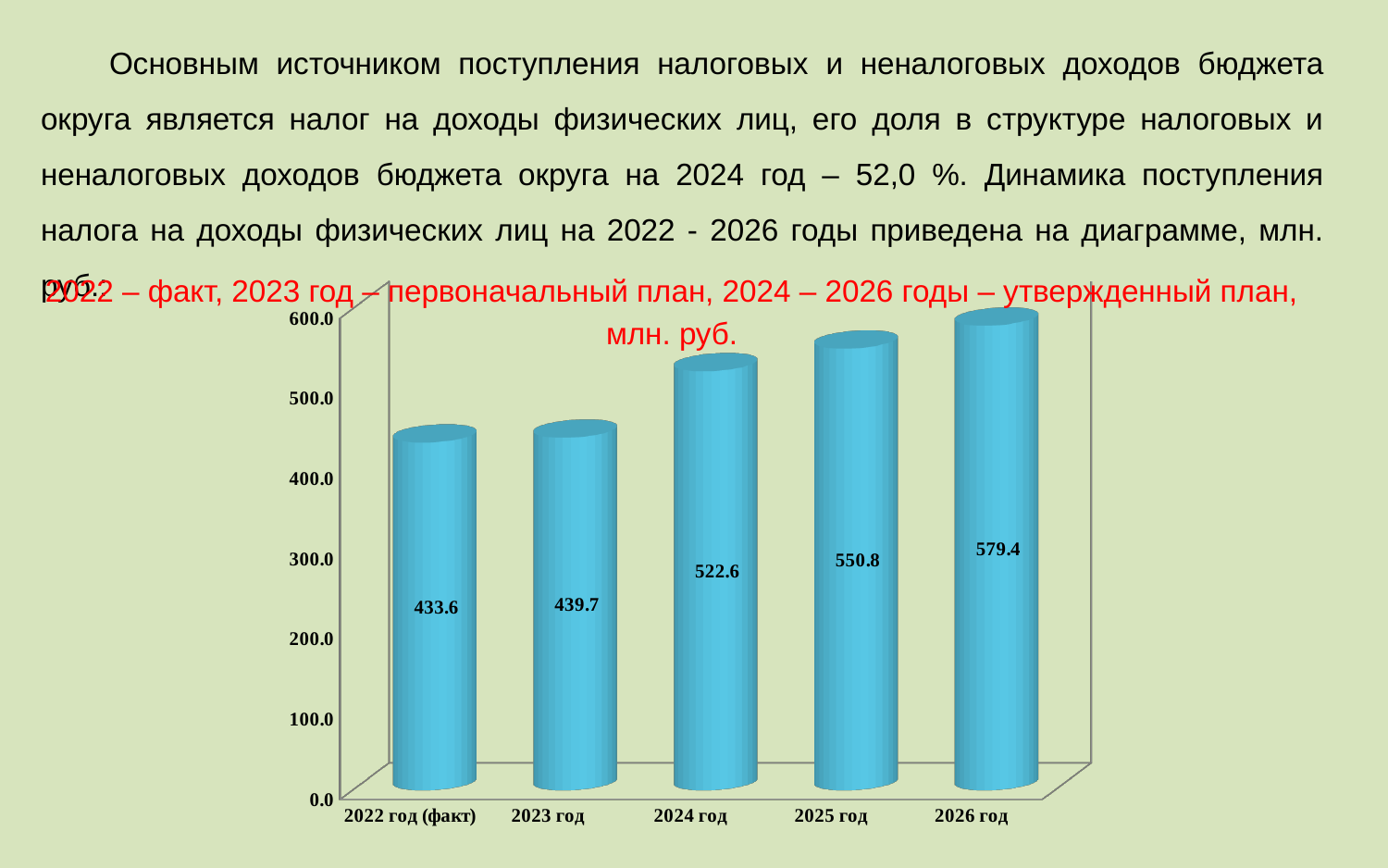

Основным источником поступления налоговых и неналоговых доходов бюджета округа является налог на доходы физических лиц, его доля в структуре налоговых и неналоговых доходов бюджета округа на 2024 год – 52,0 %. Динамика поступления налога на доходы физических лиц на 2022 - 2026 годы приведена на диаграмме, млн. руб.:
2022 – факт, 2023 год – первоначальный план, 2024 – 2026 годы – утвержденный план, млн. руб.

[unsupported chart]